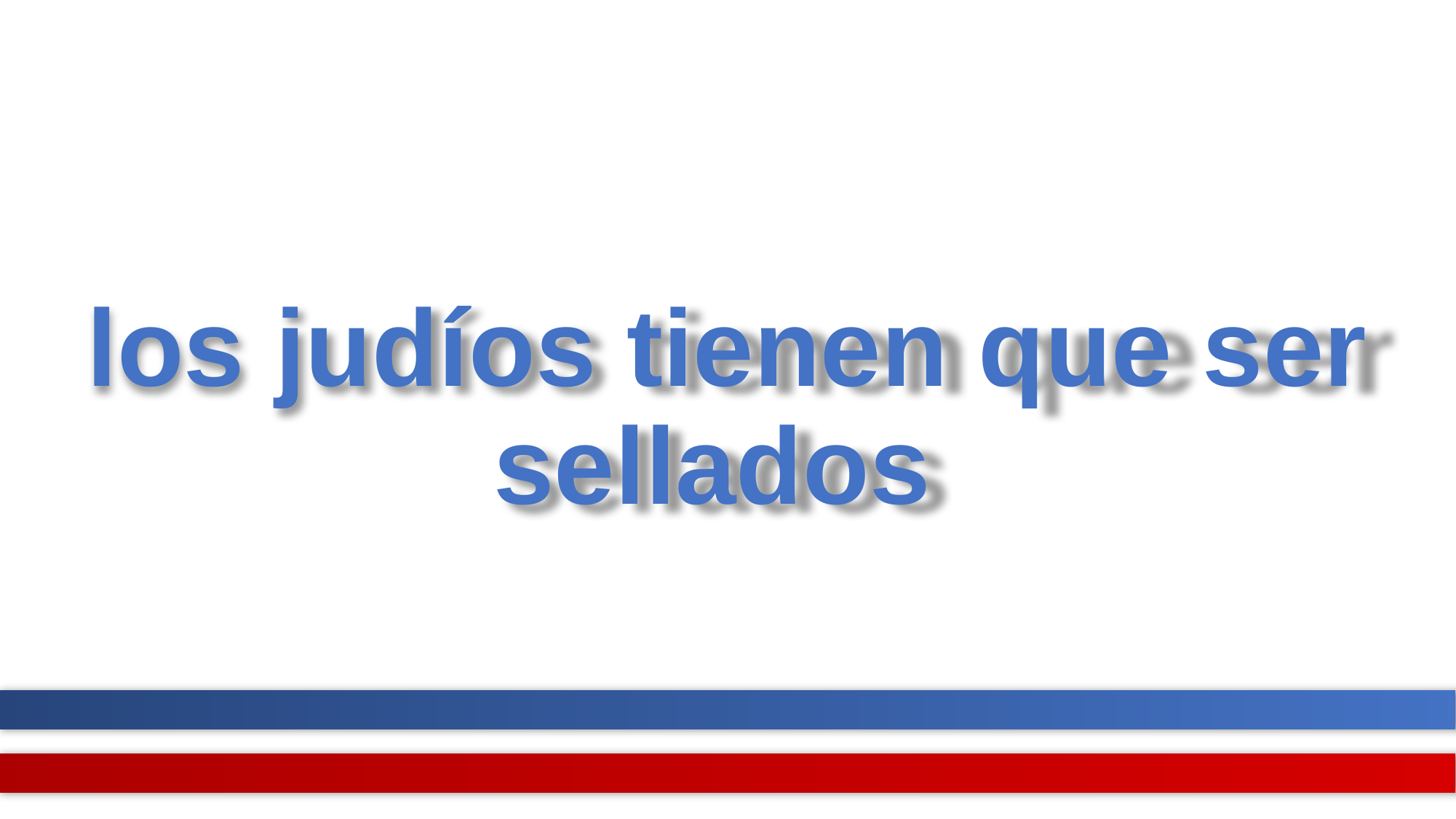

# los judíos tienen que ser sellados